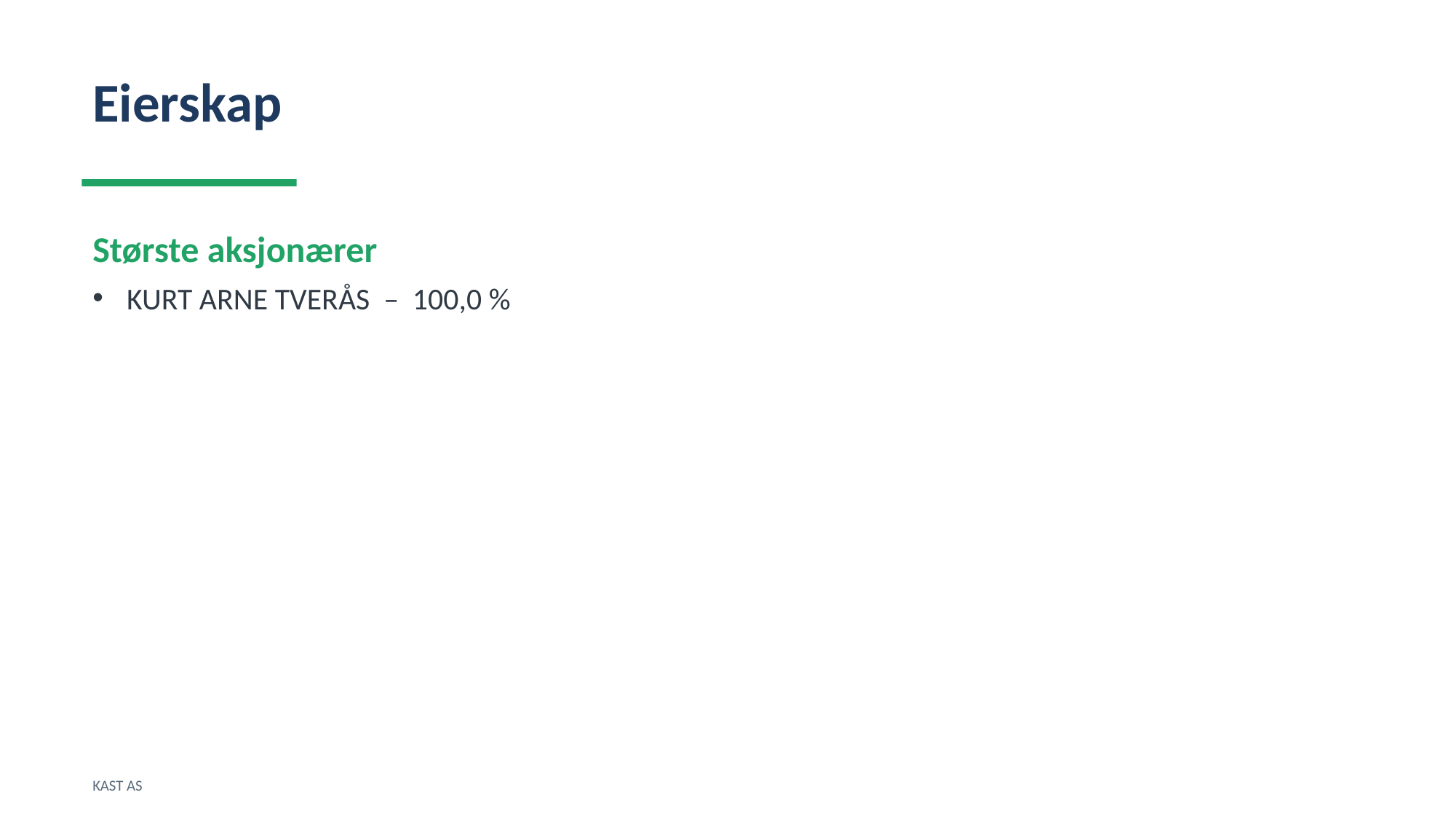

Eierskap

Største aksjonærer
KURT ARNE TVERÅS  –  100,0 %
KAST AS